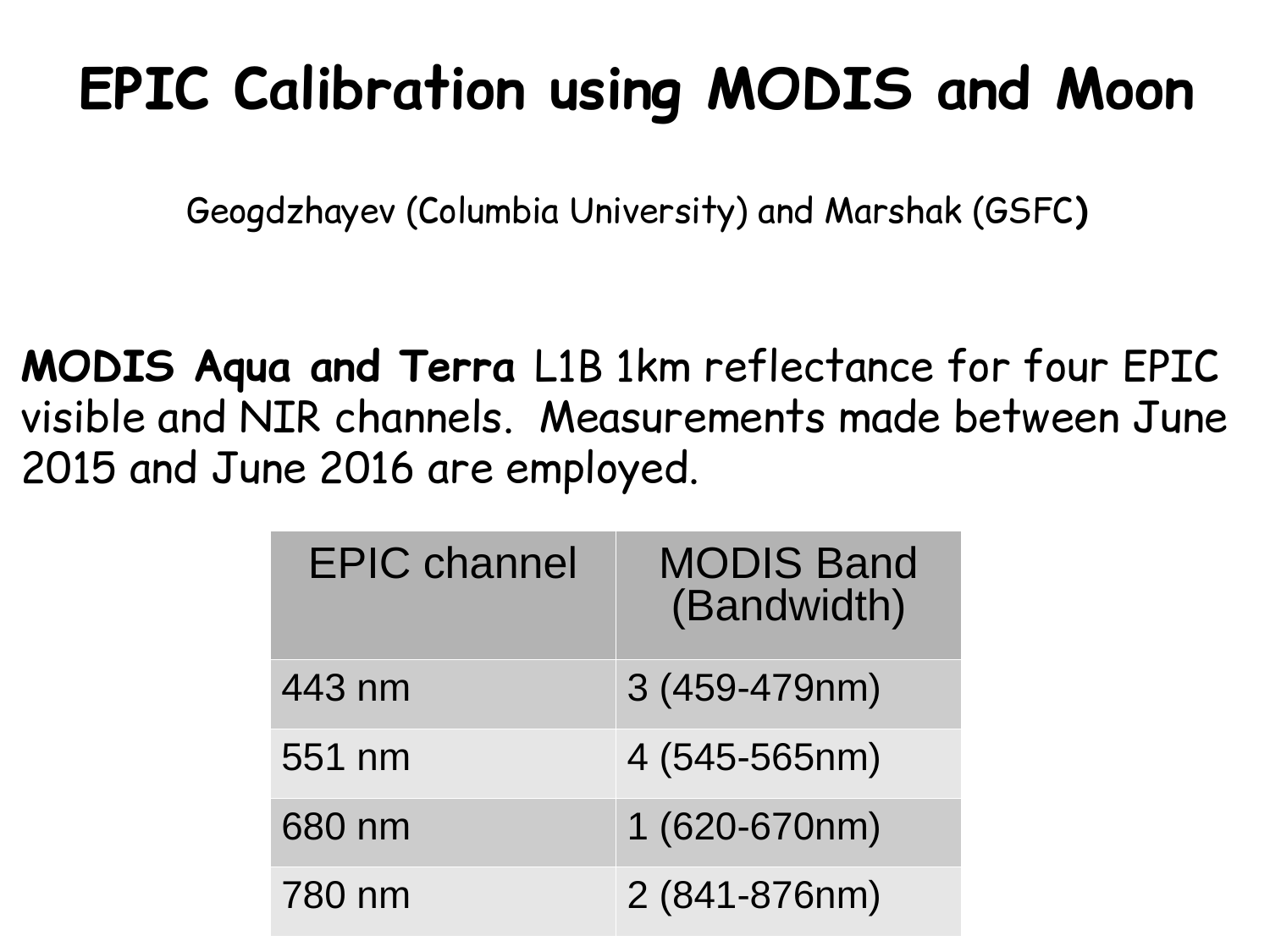

# EPIC Calibration using MODIS and Moon Geogdzhayev (Columbia University) and Marshak (GSFC)
MODIS Aqua and Terra L1B 1km reflectance for four EPIC visible and NIR channels.  Measurements made between June 2015 and June 2016 are employed.
| EPIC channel | MODIS Band (Bandwidth) |
| --- | --- |
| 443 nm | 3 (459-479nm) |
| 551 nm | 4 (545-565nm) |
| 680 nm | 1 (620-670nm) |
| 780 nm | 2 (841-876nm) |